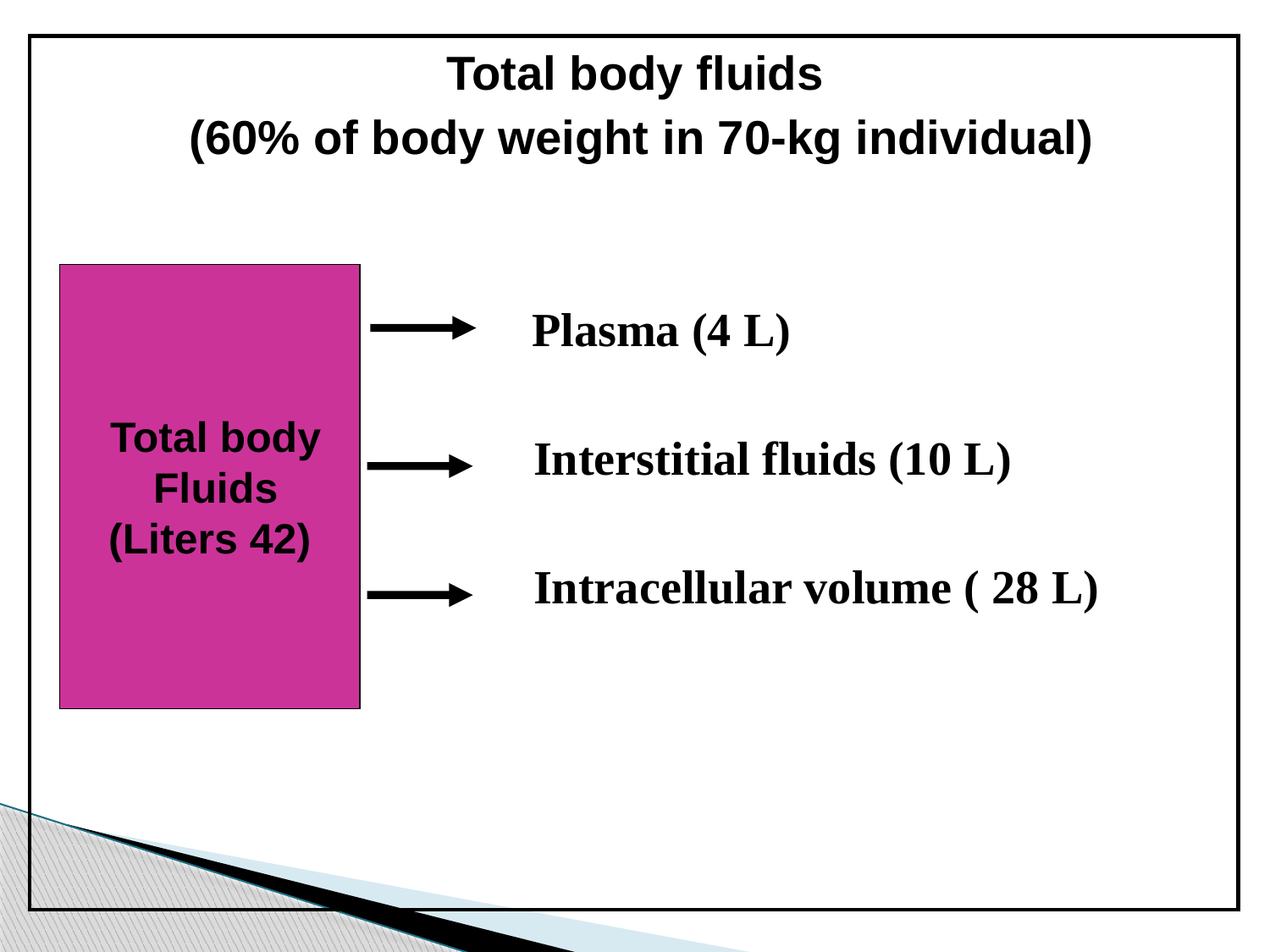

Total body fluids
(60% of body weight in 70-kg individual)

                                        Plasma (4 L)

				     Interstitial fluids (10 L)

				     Intracellular volume ( 28 L)
Total body
Fluids
(42 Liters)